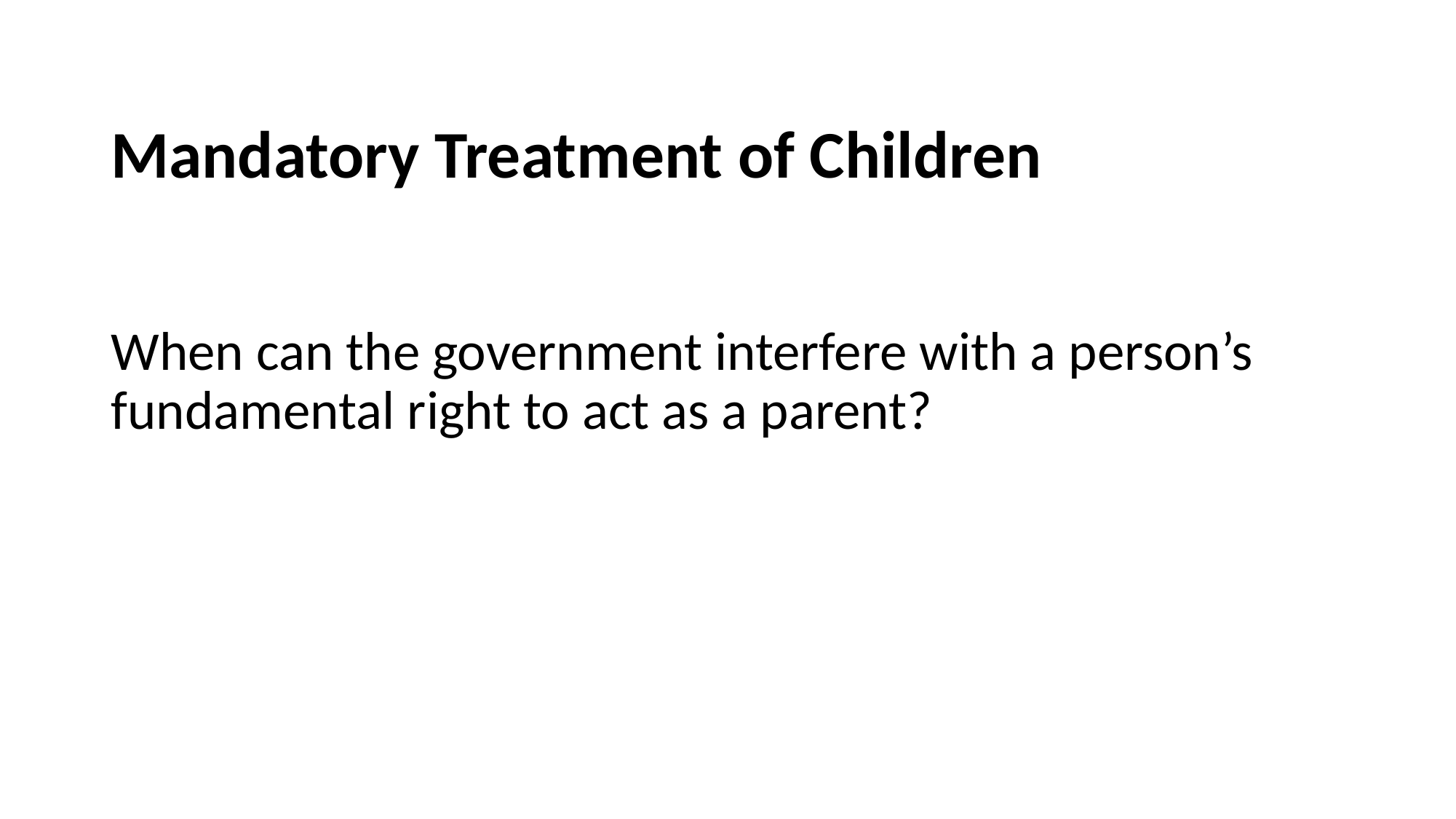

# Mandatory Treatment of Children
When can the government interfere with a person’s fundamental right to act as a parent?